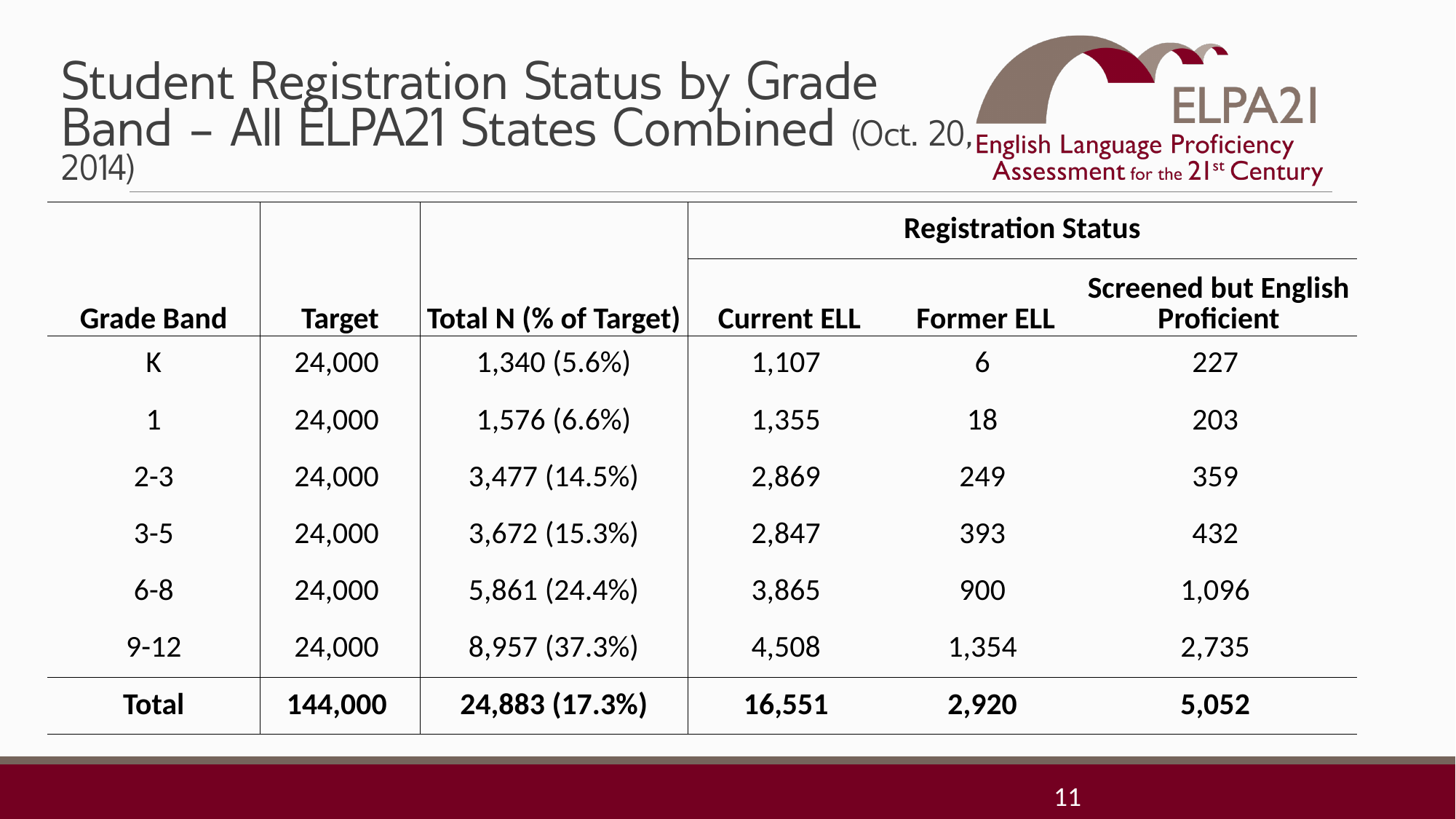

# Student Registration Status by Grade Band – All ELPA21 States Combined (Oct. 20, 2014)
|  |  |  | Registration Status |  |  |
| --- | --- | --- | --- | --- | --- |
| Grade Band | Target | Total N (% of Target) | Current ELL | Former ELL | Screened but English Proficient |
| K | 24,000 | 1,340 (5.6%) | 1,107 | 6 | 227 |
| 1 | 24,000 | 1,576 (6.6%) | 1,355 | 18 | 203 |
| 2-3 | 24,000 | 3,477 (14.5%) | 2,869 | 249 | 359 |
| 3-5 | 24,000 | 3,672 (15.3%) | 2,847 | 393 | 432 |
| 6-8 | 24,000 | 5,861 (24.4%) | 3,865 | 900 | 1,096 |
| 9-12 | 24,000 | 8,957 (37.3%) | 4,508 | 1,354 | 2,735 |
| Total | 144,000 | 24,883 (17.3%) | 16,551 | 2,920 | 5,052 |
11